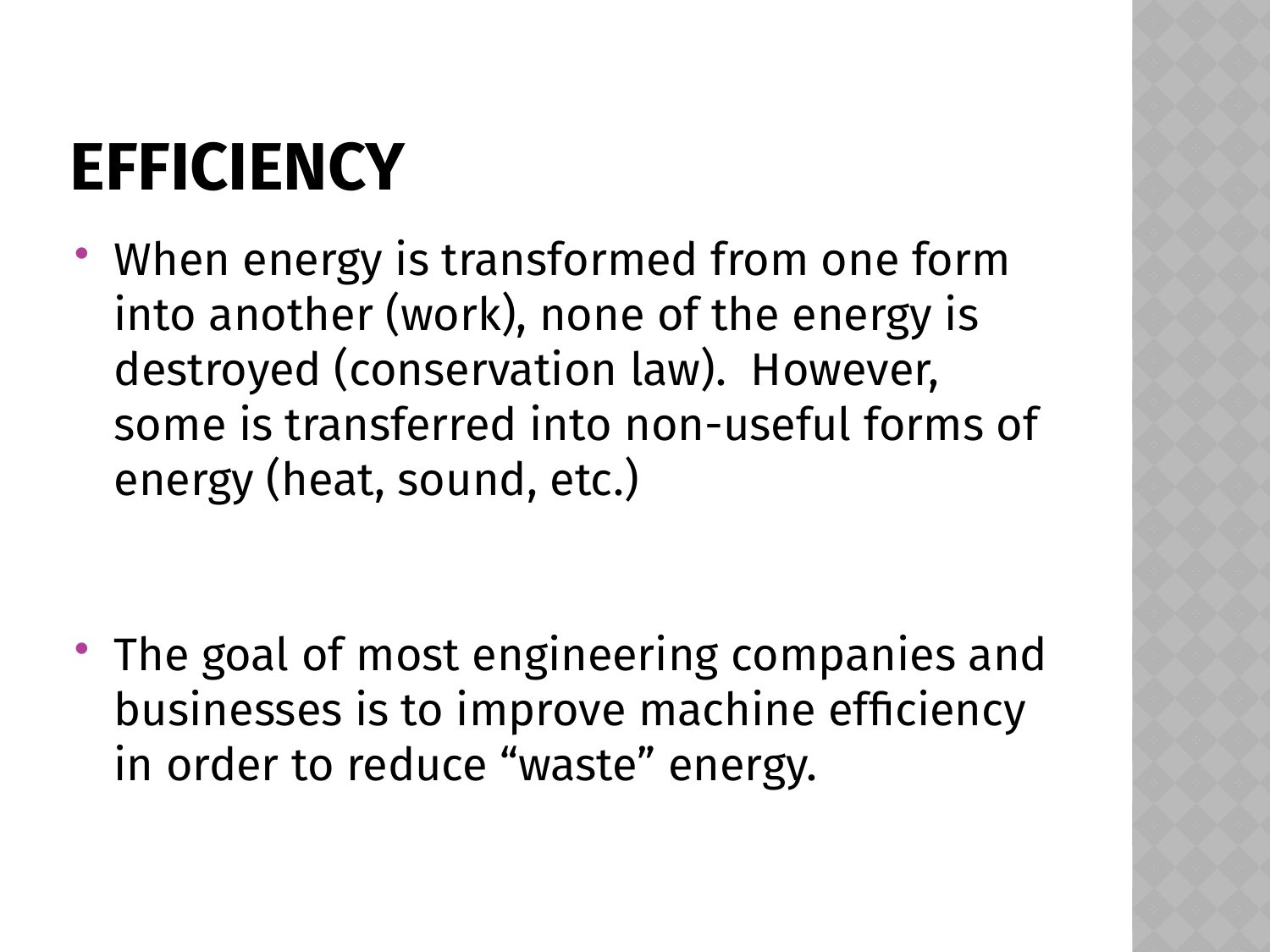

# Efficiency
When energy is transformed from one form into another (work), none of the energy is destroyed (conservation law).  However, some is transferred into non-useful forms of energy (heat, sound, etc.)
The goal of most engineering companies and businesses is to improve machine efficiency in order to reduce “waste” energy.